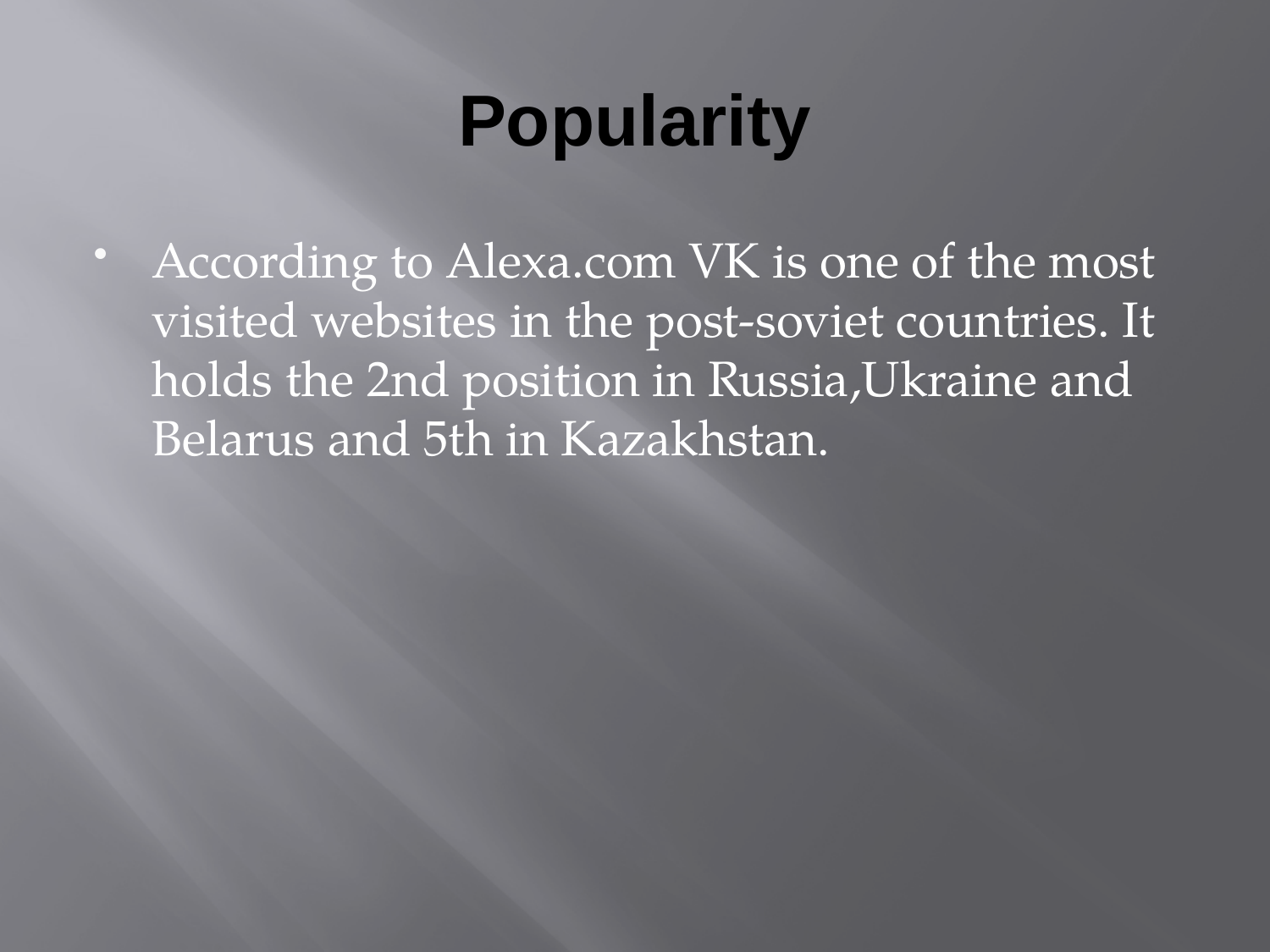

# Popularity
According to Alexa.com VK is one of the most visited websites in the post-soviet countries. It holds the 2nd position in Russia,Ukraine and Belarus and 5th in Kazakhstan.